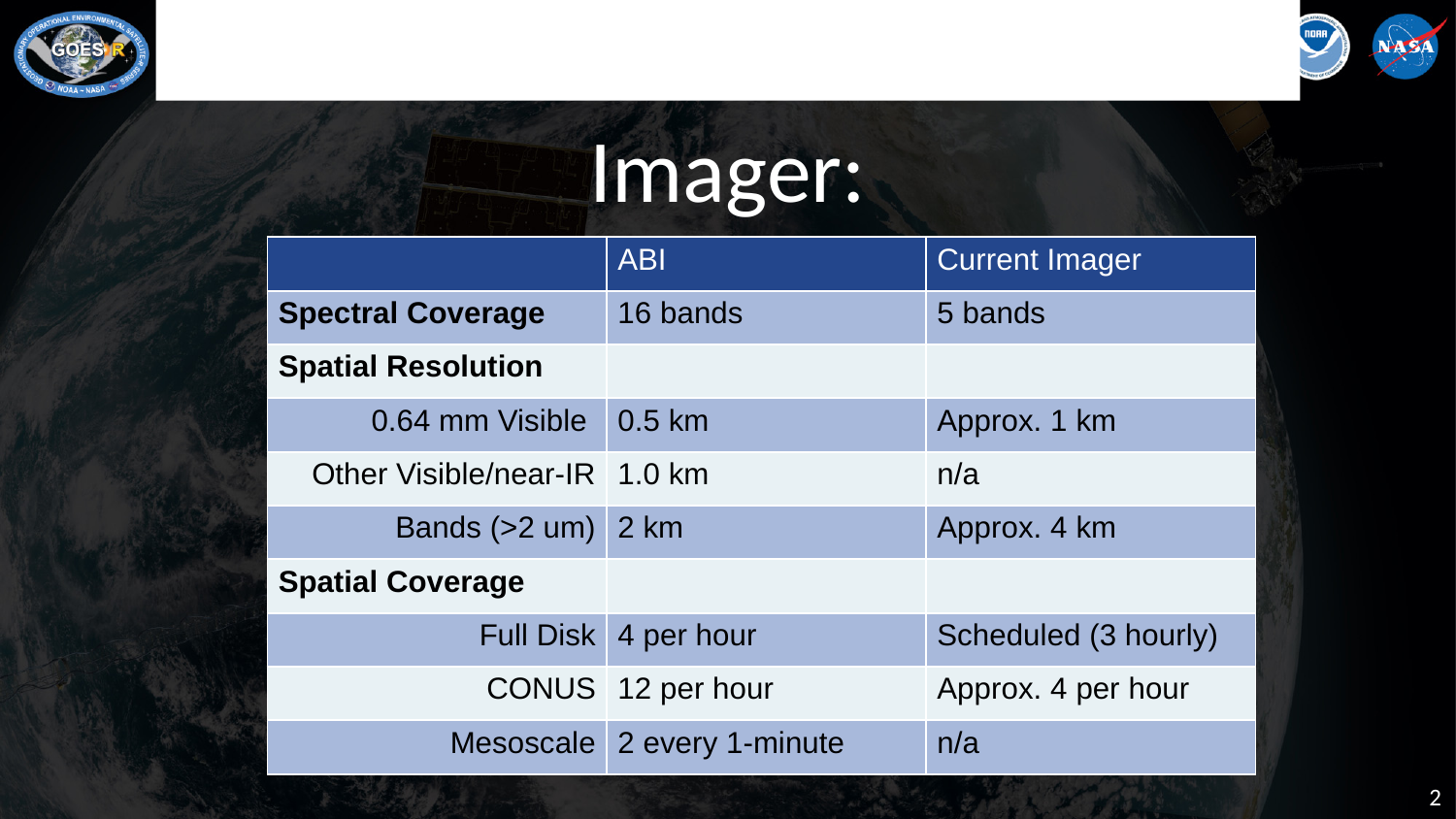

The Advanced Baseline Imager:
|  | ABI | Current Imager |
| --- | --- | --- |
| Spectral Coverage | 16 bands | 5 bands |
| Spatial Resolution |  |  |
| 0.64 mm Visible | 0.5 km | Approx. 1 km |
| Other Visible/near-IR | 1.0 km | n/a |
| Bands (>2 um) | 2 km | Approx. 4 km |
| Spatial Coverage |  |  |
| Full Disk | 4 per hour | Scheduled (3 hourly) |
| CONUS | 12 per hour | Approx. 4 per hour |
| Mesoscale | 2 every 1-minute | n/a |
2